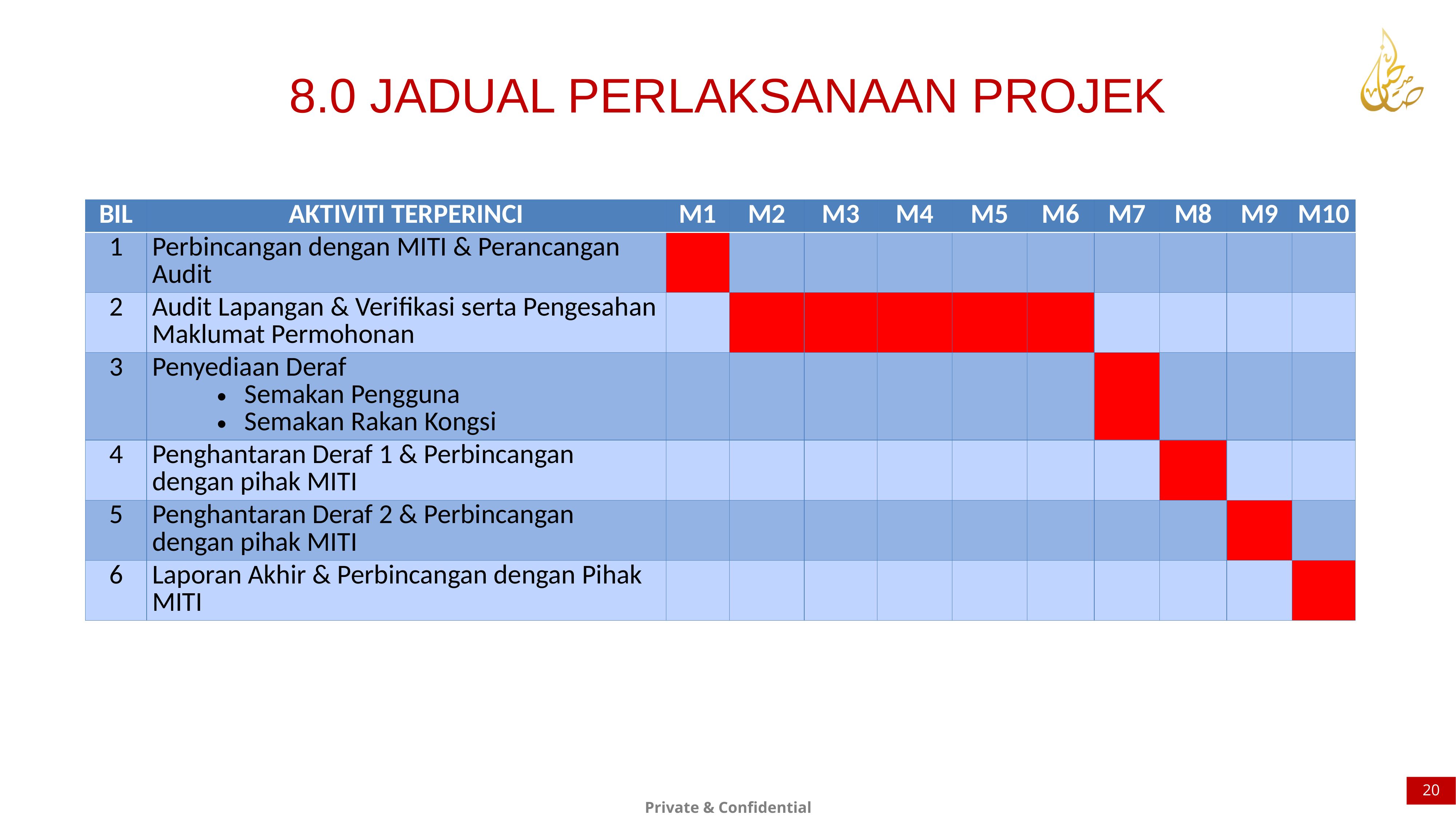

8.0 JADUAL PERLAKSANAAN PROJEK

| BIL | AKTIVITI TERPERINCI | M1 | M2 | M3 | M4 | M5 | M6 | M7 | M8 | M9 | M10 |
| --- | --- | --- | --- | --- | --- | --- | --- | --- | --- | --- | --- |
| 1 | Perbincangan dengan MITI & Perancangan Audit |  |  |  |  |  |  |  |  |  |  |
| 2 | Audit Lapangan & Verifikasi serta Pengesahan Maklumat Permohonan |  |  |  |  |  |  |  |  |  |  |
| 3 | Penyediaan Deraf Semakan Pengguna Semakan Rakan Kongsi |  |  |  |  |  |  |  |  |  |  |
| 4 | Penghantaran Deraf 1 & Perbincangan dengan pihak MITI |  |  |  |  |  |  |  |  |  |  |
| 5 | Penghantaran Deraf 2 & Perbincangan dengan pihak MITI |  |  |  |  |  |  |  |  |  |  |
| 6 | Laporan Akhir & Perbincangan dengan Pihak MITI |  |  |  |  |  |  |  |  |  |  |
20